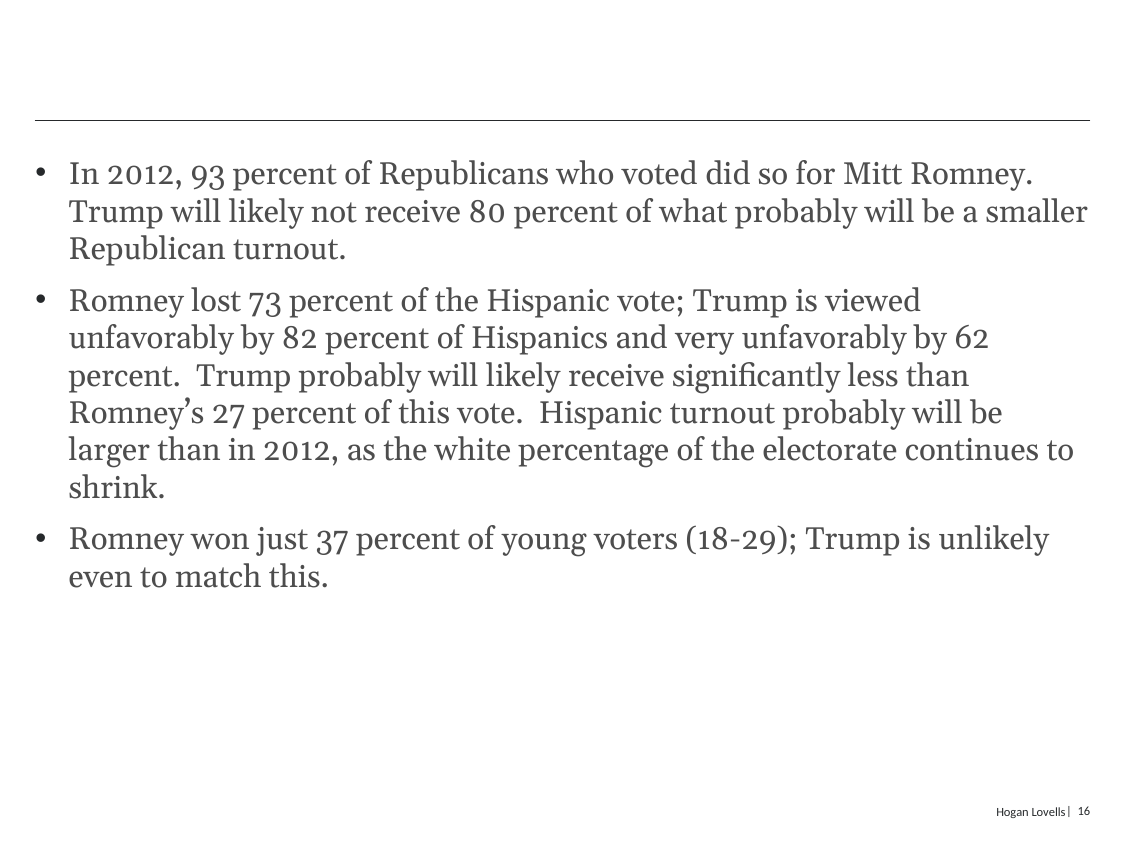

#
In 2012, 93 percent of Republicans who voted did so for Mitt Romney. Trump will likely not receive 80 percent of what probably will be a smaller Republican turnout.
Romney lost 73 percent of the Hispanic vote; Trump is viewed unfavorably by 82 percent of Hispanics and very unfavorably by 62 percent.  Trump probably will likely receive significantly less than Romney’s 27 percent of this vote.  Hispanic turnout probably will be larger than in 2012, as the white percentage of the electorate continues to shrink.
Romney won just 37 percent of young voters (18-29); Trump is unlikely even to match this.
Hogan Lovells
|  16